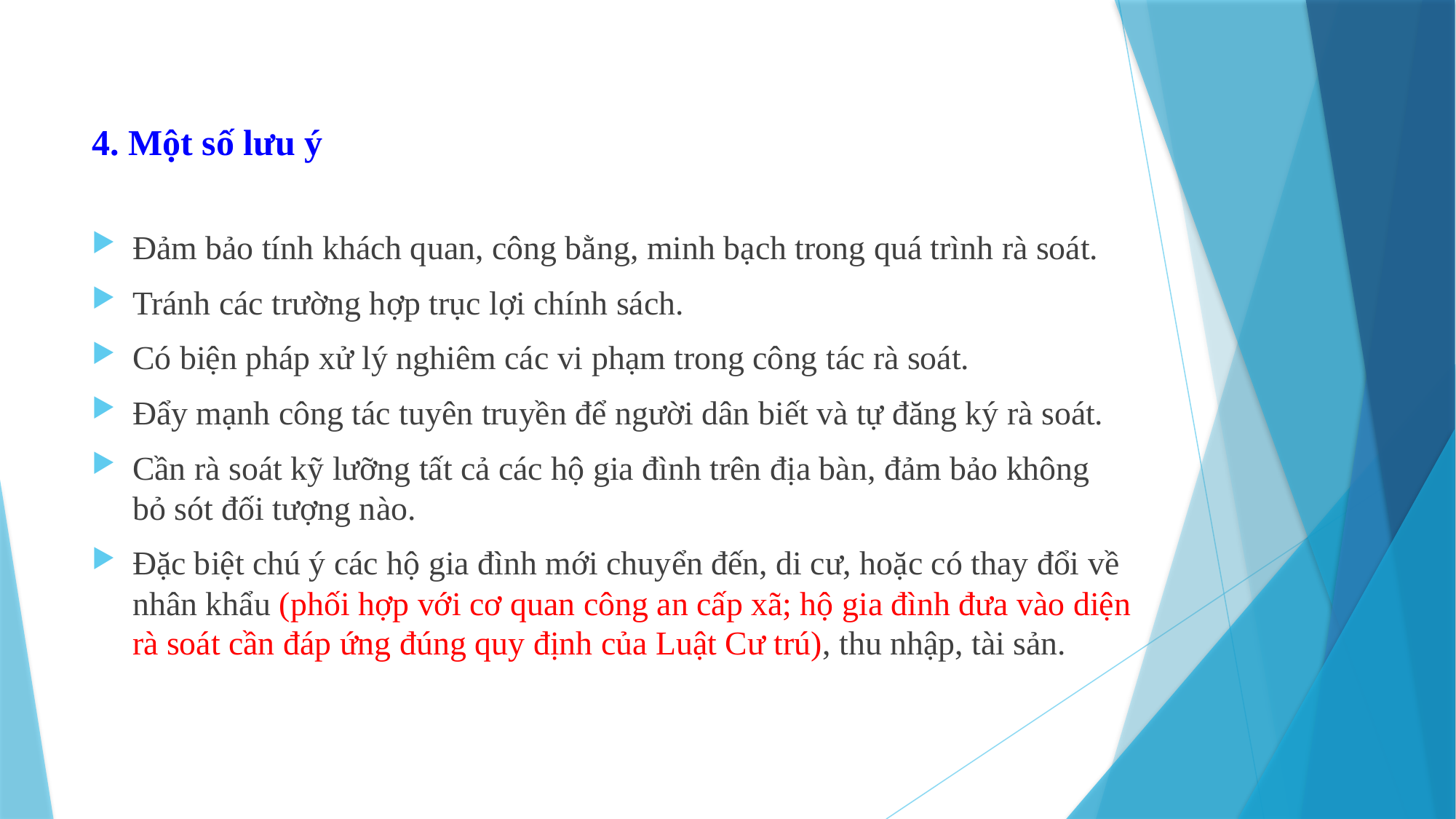

# 4. Một số lưu ý
Đảm bảo tính khách quan, công bằng, minh bạch trong quá trình rà soát.
Tránh các trường hợp trục lợi chính sách.
Có biện pháp xử lý nghiêm các vi phạm trong công tác rà soát.
Đẩy mạnh công tác tuyên truyền để người dân biết và tự đăng ký rà soát.
Cần rà soát kỹ lưỡng tất cả các hộ gia đình trên địa bàn, đảm bảo không    bỏ sót đối tượng nào.
Đặc biệt chú ý các hộ gia đình mới chuyển đến, di cư, hoặc có thay đổi về nhân khẩu (phối hợp với cơ quan công an cấp xã; hộ gia đình đưa vào diện rà soát cần đáp ứng đúng quy định của Luật Cư trú), thu nhập, tài sản.